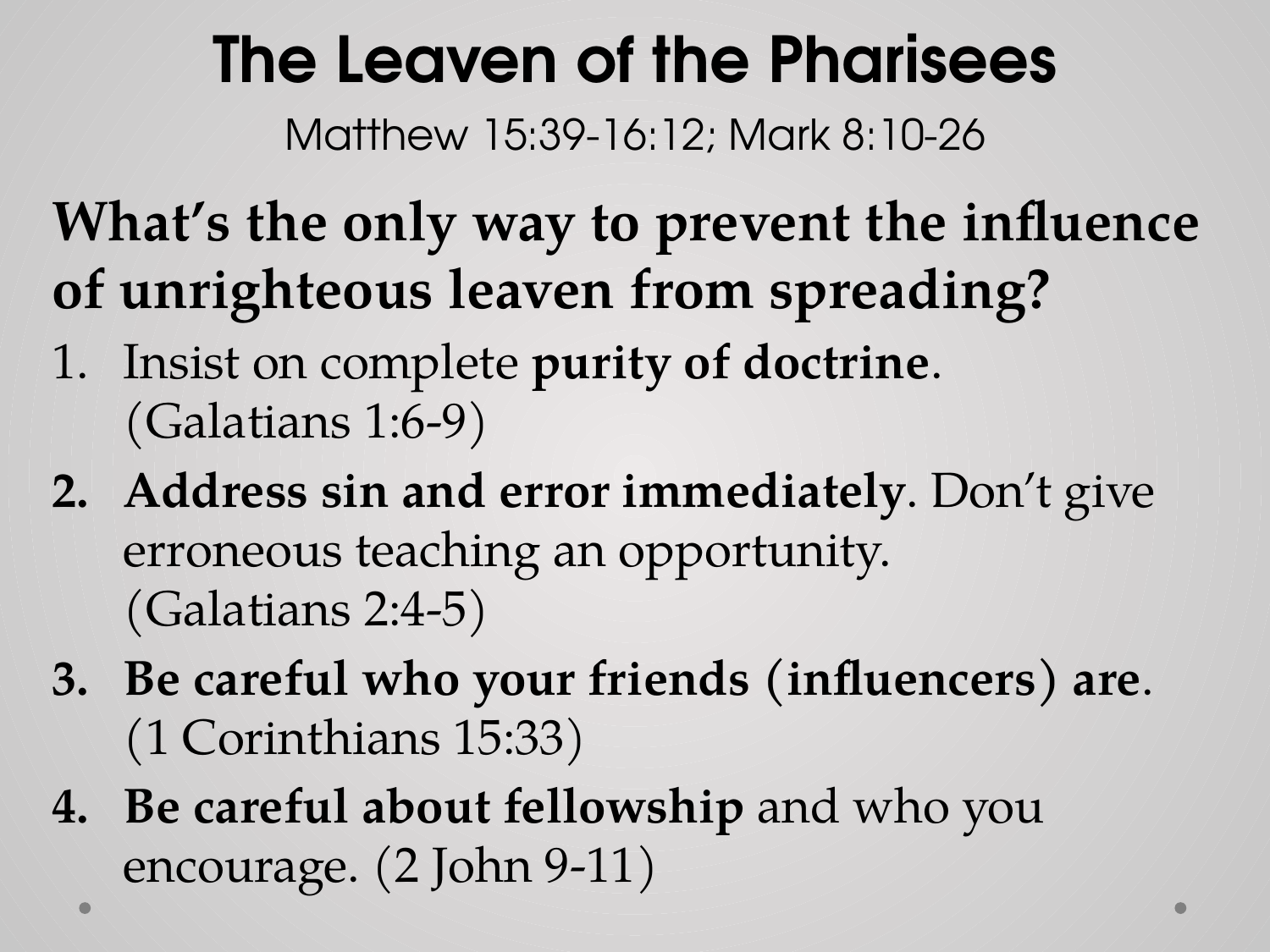

# The Leaven of the Pharisees Matthew 15:39-16:12; Mark 8:10-26
What’s the only way to prevent the influence of unrighteous leaven from spreading?
Insist on complete purity of doctrine.
(Galatians 1:6-9)
Address sin and error immediately. Don’t give erroneous teaching an opportunity.
(Galatians 2:4-5)
Be careful who your friends (influencers) are.
(1 Corinthians 15:33)
Be careful about fellowship and who you encourage. (2 John 9-11)